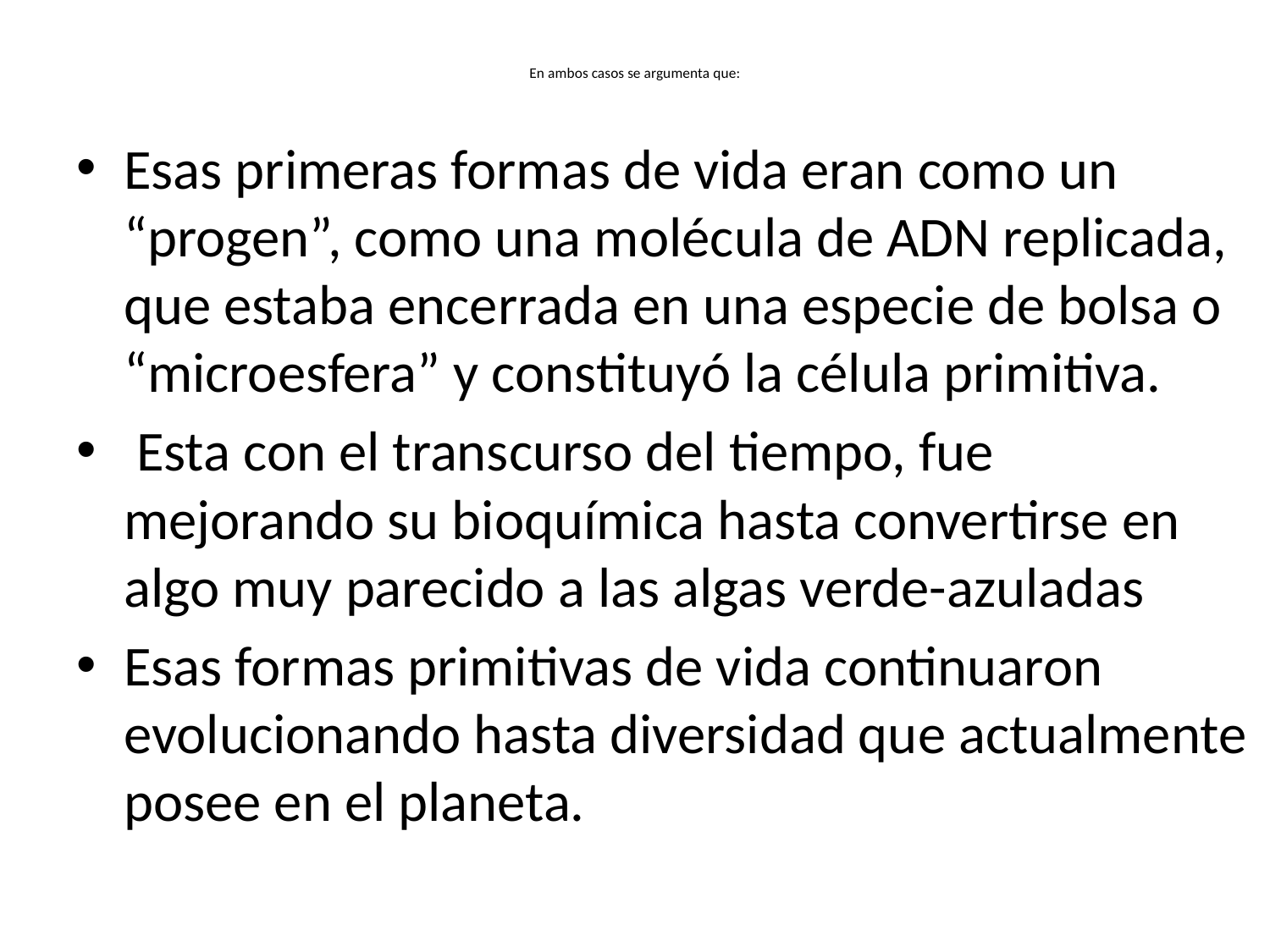

# En ambos casos se argumenta que:
Esas primeras formas de vida eran como un “progen”, como una molécula de ADN replicada, que estaba encerrada en una especie de bolsa o “microesfera” y constituyó la célula primitiva.
 Esta con el transcurso del tiempo, fue mejorando su bioquímica hasta convertirse en algo muy parecido a las algas verde-azuladas
Esas formas primitivas de vida continuaron evolucionando hasta diversidad que actualmente posee en el planeta.